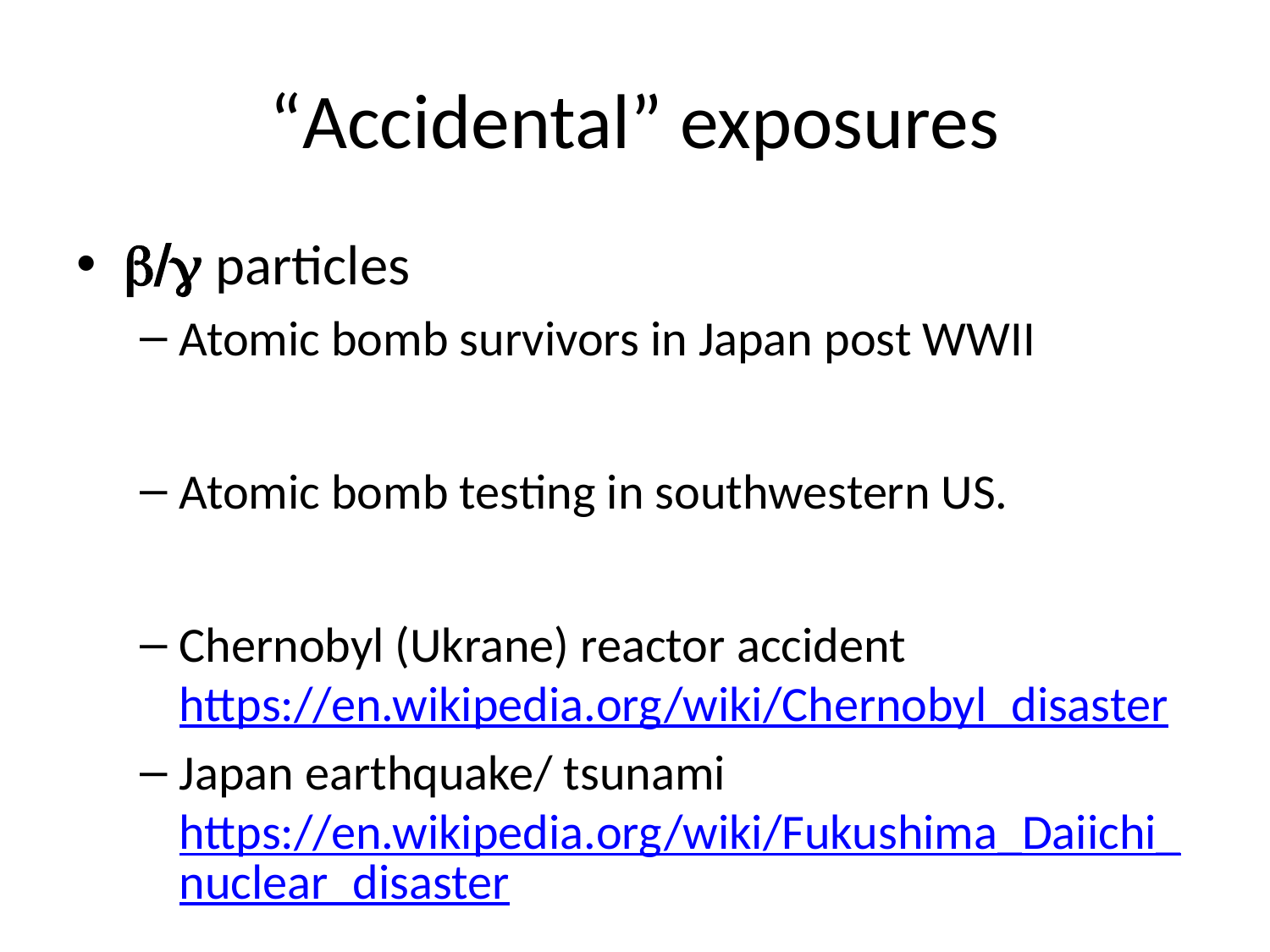

# “Accidental” exposures
β/γ particles
Atomic bomb survivors in Japan post WWII

Atomic bomb testing in southwestern US.

Chernobyl (Ukrane) reactor accident https://en.wikipedia.org/wiki/Chernobyl_disaster
Japan earthquake/ tsunami https://en.wikipedia.org/wiki/Fukushima_Daiichi_nuclear_disaster